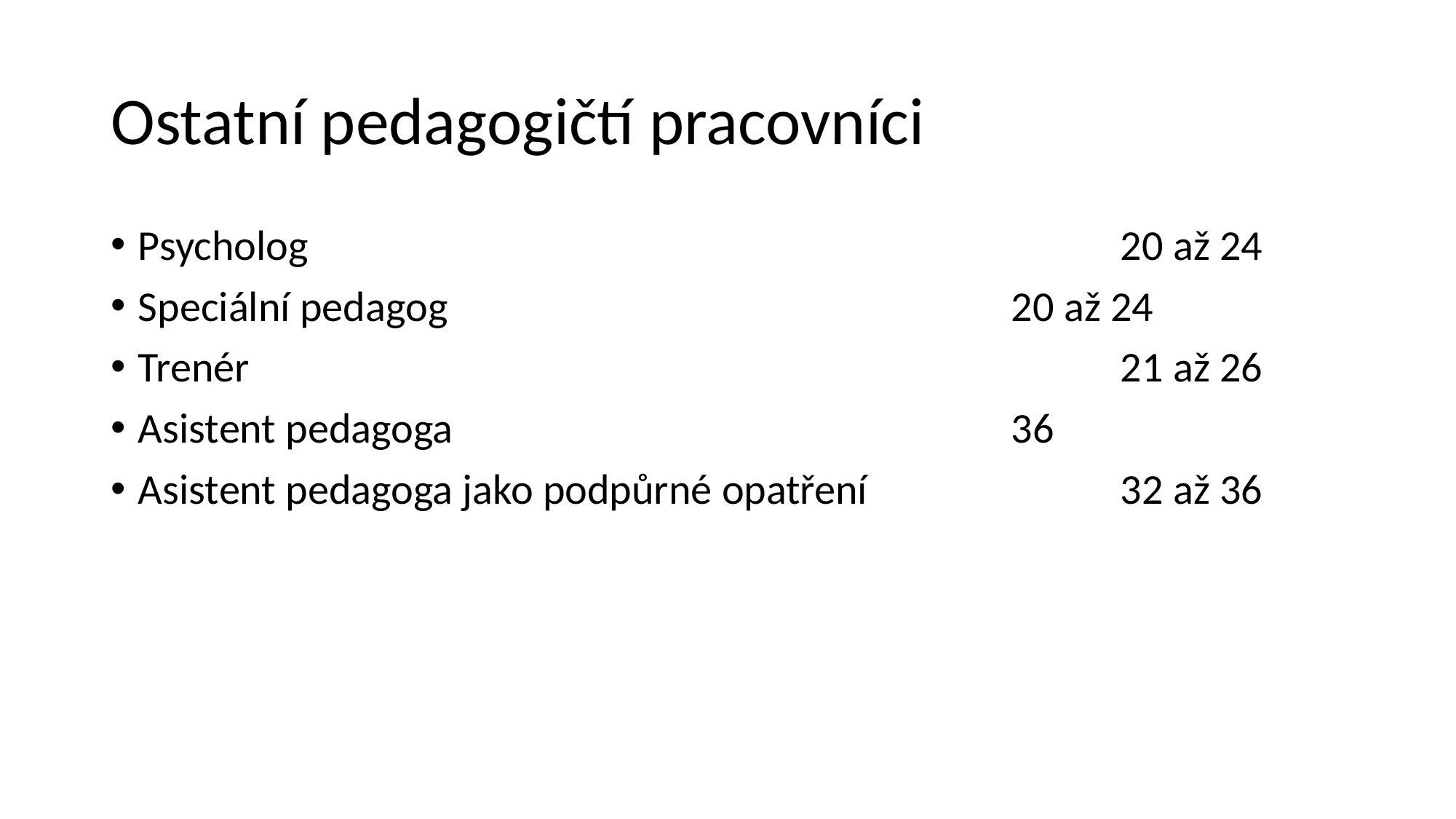

# Ostatní pedagogičtí pracovníci
Psycholog								20 až 24
Speciální pedagog						20 až 24
Trenér								21 až 26
Asistent pedagoga						36
Asistent pedagoga jako podpůrné opatření			32 až 36